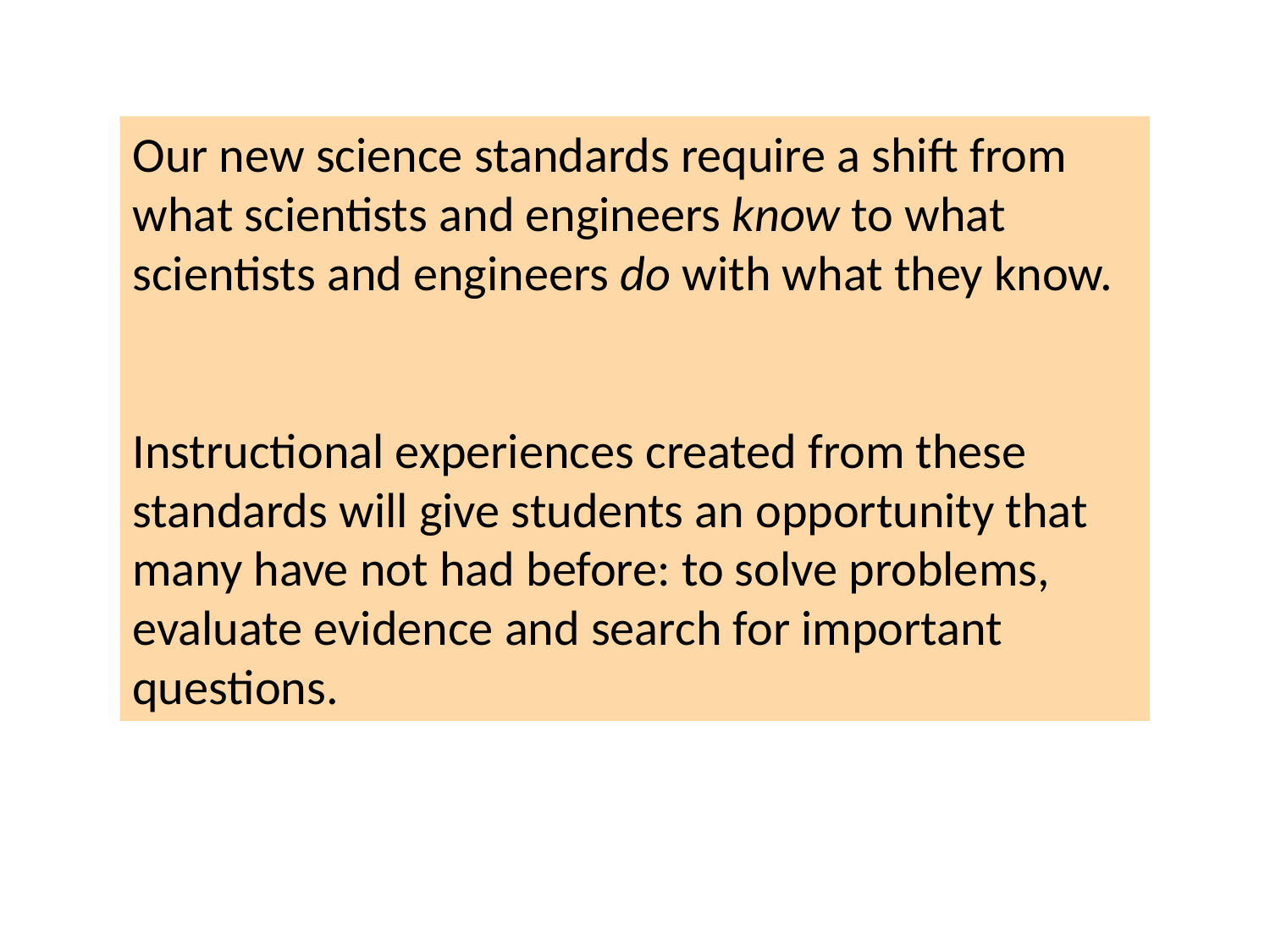

Our new science standards require a shift from what scientists and engineers know to what scientists and engineers do with what they know.

Instructional experiences created from these standards will give students an opportunity that many have not had before: to solve problems, evaluate evidence and search for important questions.